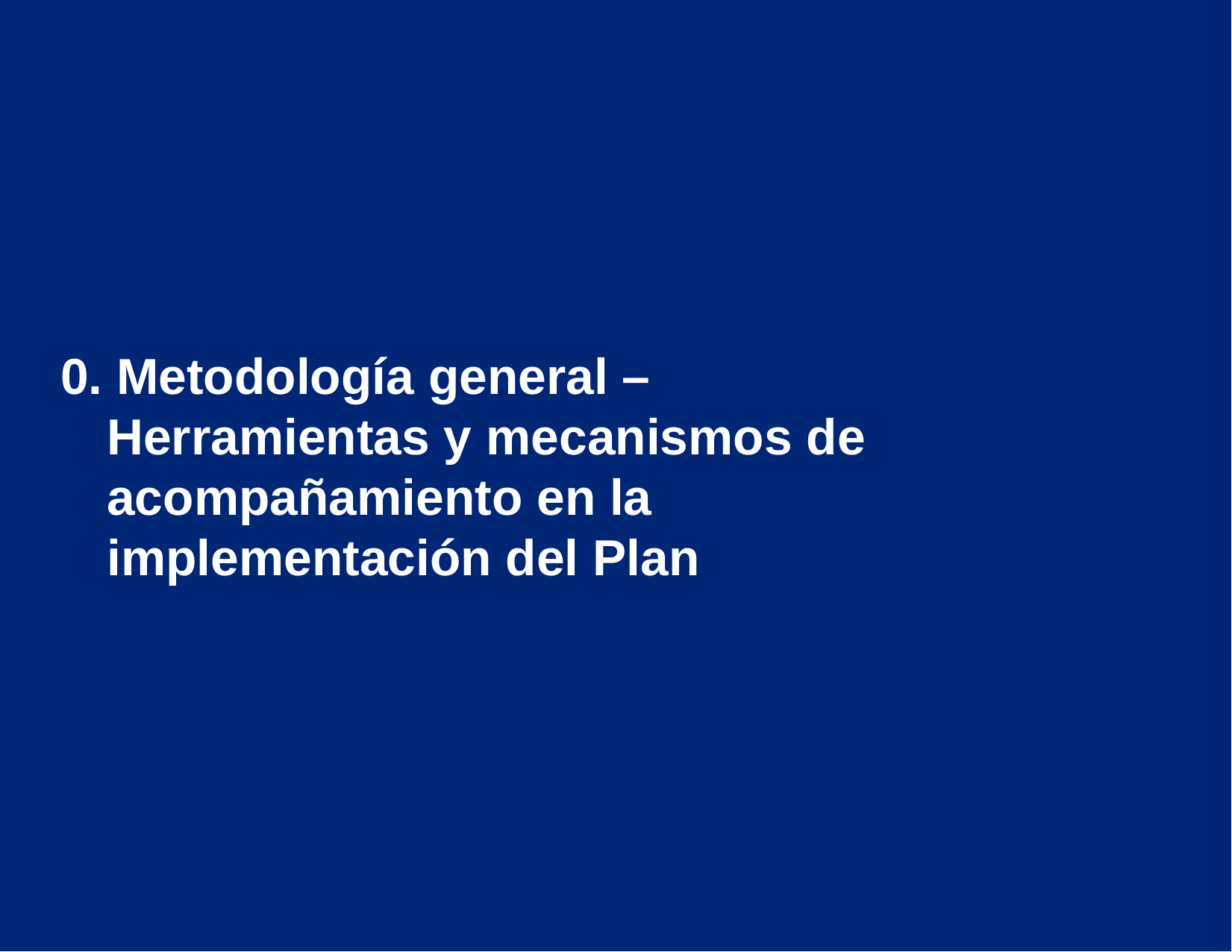

0. Metodología general – Herramientas y mecanismos de acompañamiento en la implementación del Plan